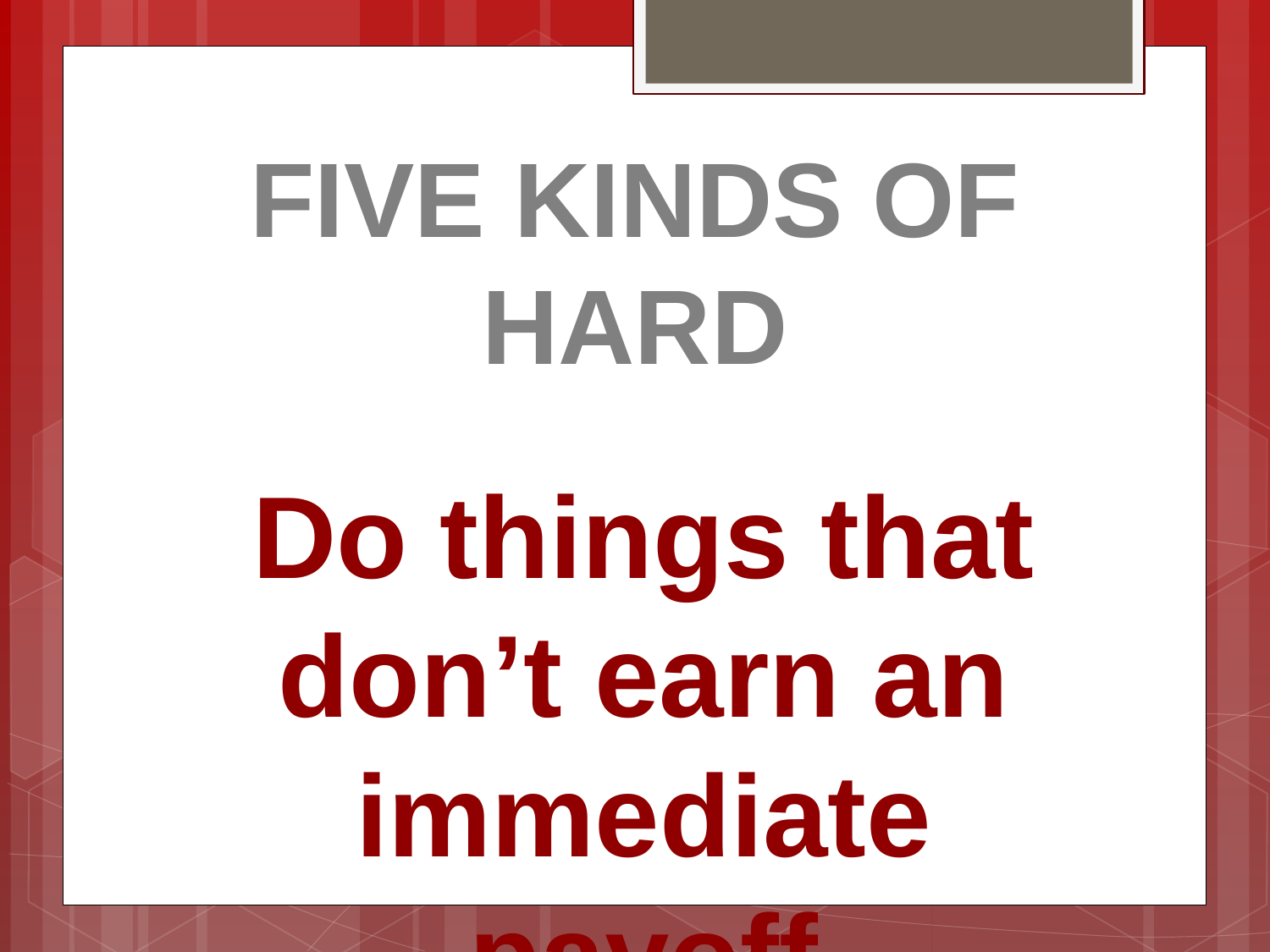

FIVE KINDS OF HARD

Do things that don’t earn an immediate payoff